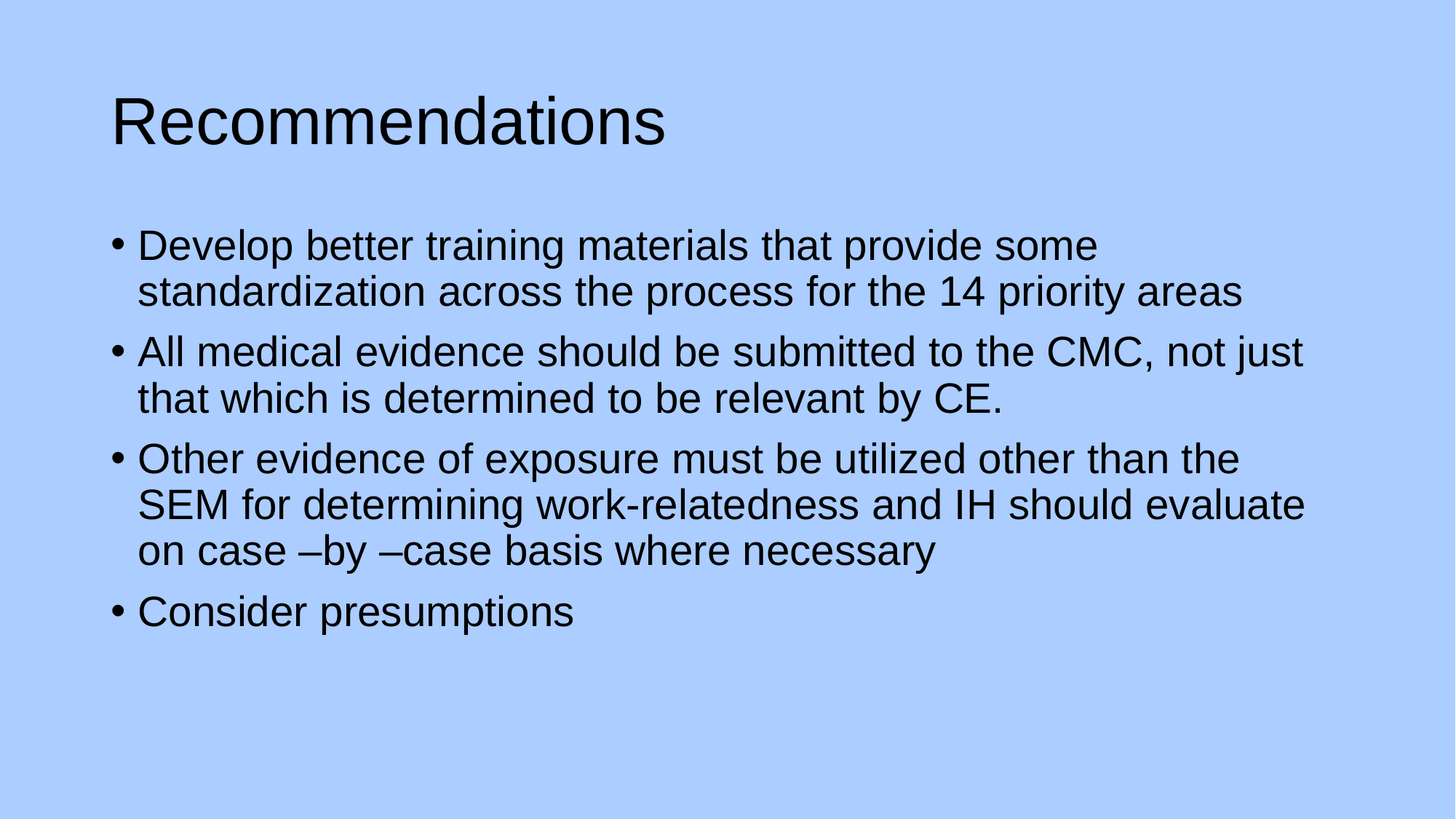

# Recommendations
Develop better training materials that provide some standardization across the process for the 14 priority areas
All medical evidence should be submitted to the CMC, not just that which is determined to be relevant by CE.
Other evidence of exposure must be utilized other than the SEM for determining work-relatedness and IH should evaluate on case –by –case basis where necessary
Consider presumptions